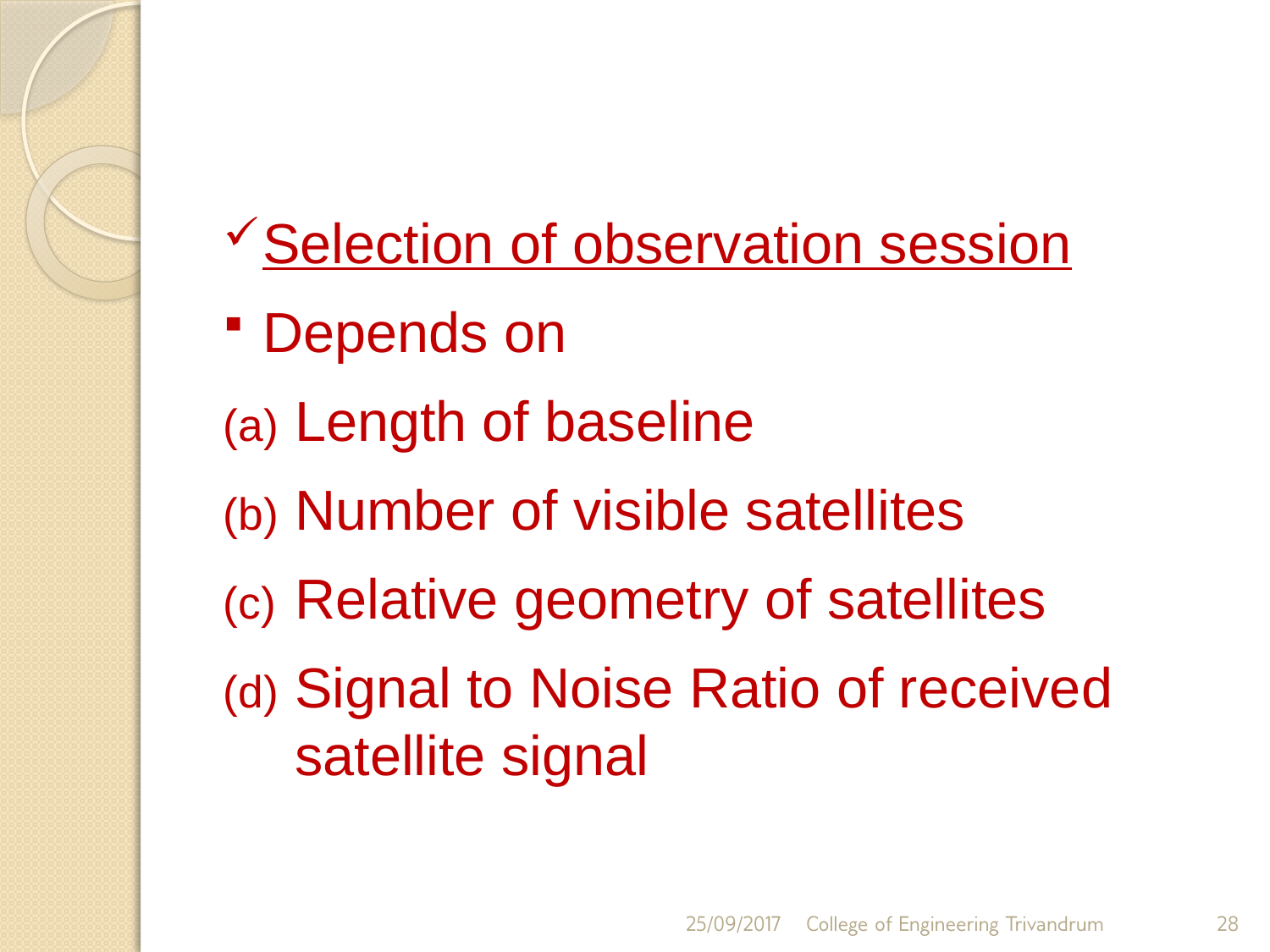

#
Selection of observation session
Depends on
Length of baseline
Number of visible satellites
Relative geometry of satellites
Signal to Noise Ratio of received satellite signal
25/09/2017
College of Engineering Trivandrum
28